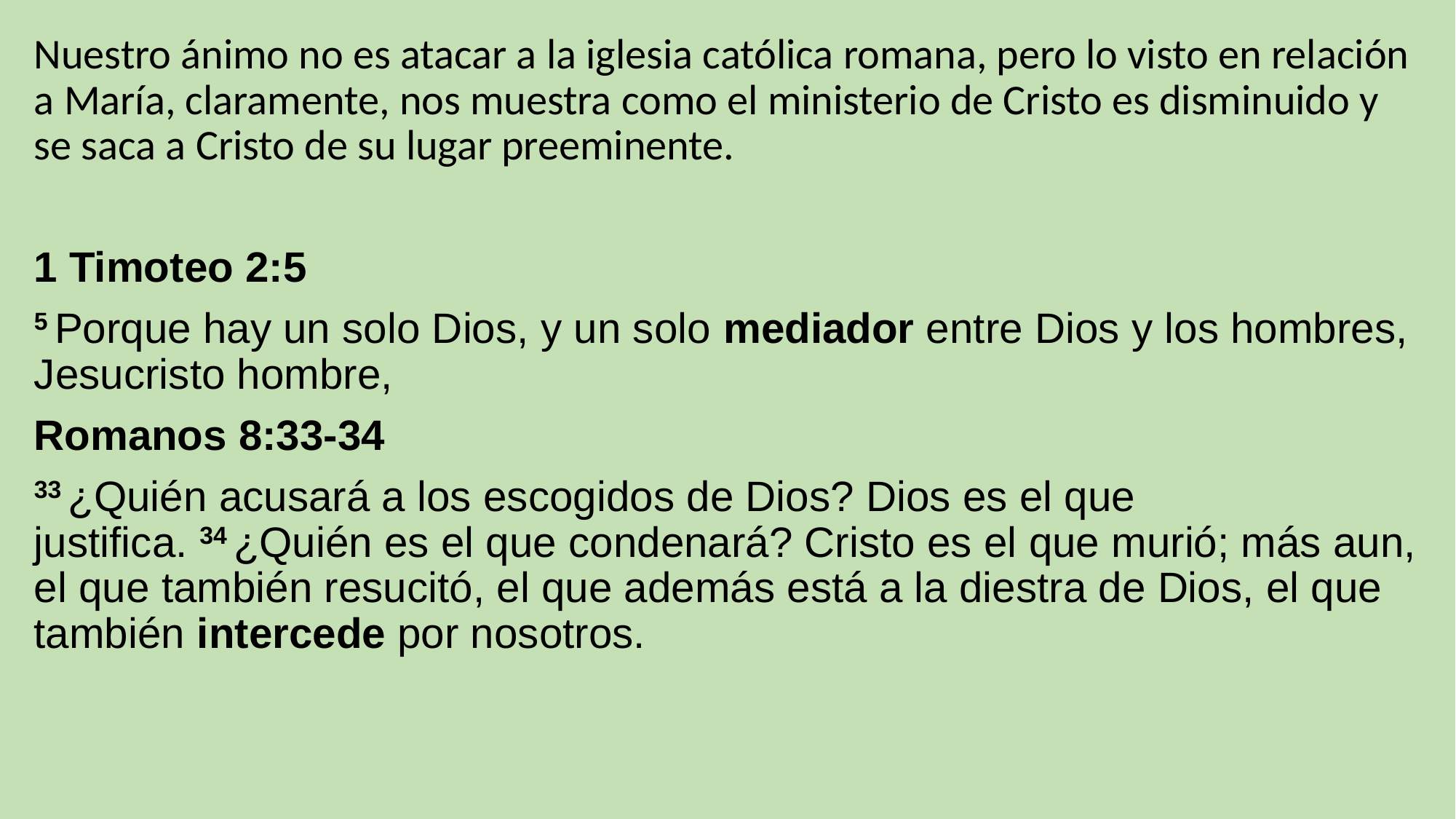

Nuestro ánimo no es atacar a la iglesia católica romana, pero lo visto en relación a María, claramente, nos muestra como el ministerio de Cristo es disminuido y se saca a Cristo de su lugar preeminente.

1 Timoteo 2:5
5 Porque hay un solo Dios, y un solo mediador entre Dios y los hombres, Jesucristo hombre,
Romanos 8:33-34
33 ¿Quién acusará a los escogidos de Dios? Dios es el que justifica. 34 ¿Quién es el que condenará? Cristo es el que murió; más aun, el que también resucitó, el que además está a la diestra de Dios, el que también intercede por nosotros.